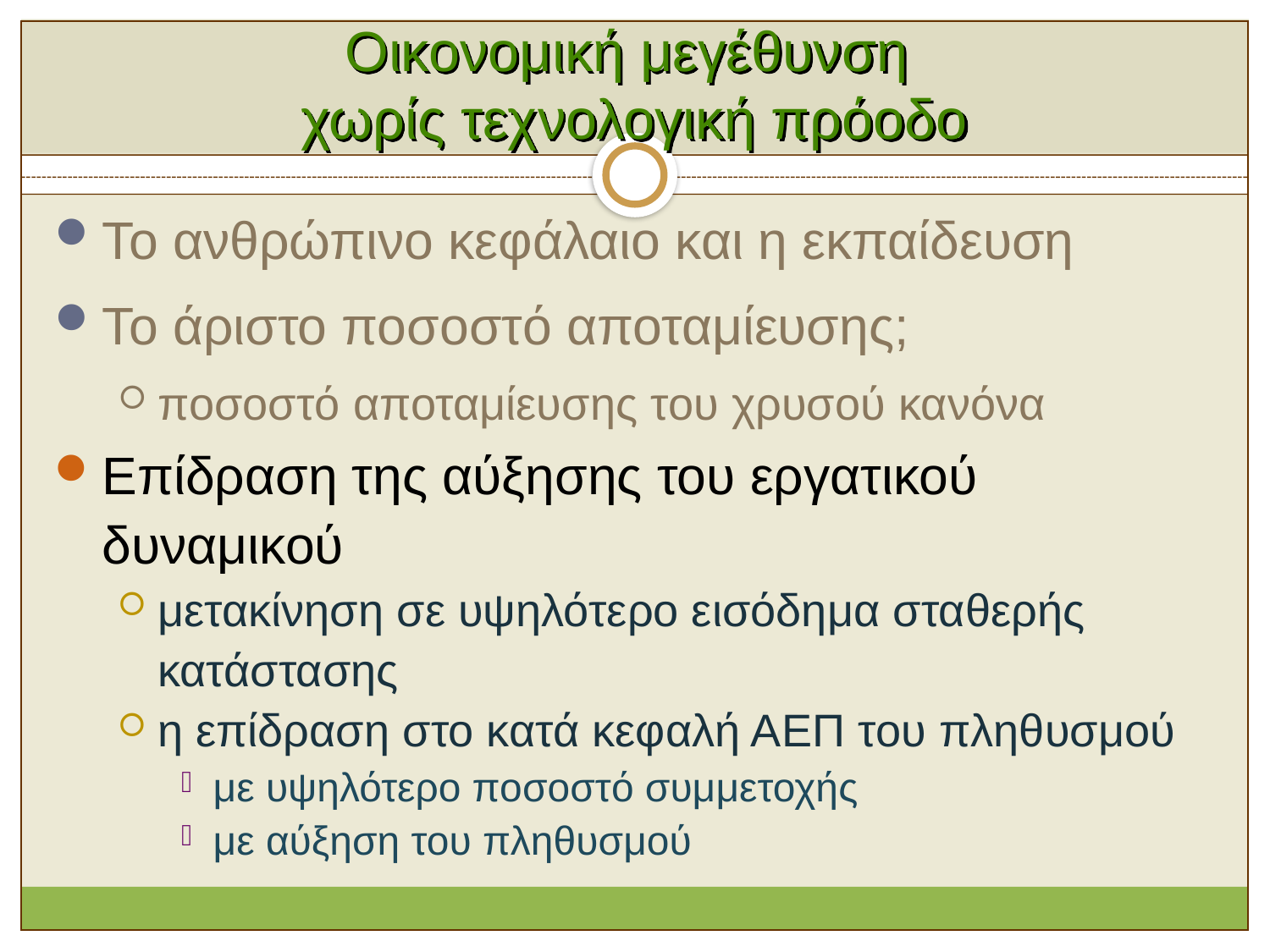

# Οικονομική μεγέθυνση χωρίς τεχνολογική πρόοδο
Το ανθρώπινο κεφάλαιο και η εκπαίδευση
Το άριστο ποσοστό αποταμίευσης;
ποσοστό αποταμίευσης του χρυσού κανόνα
Επίδραση της αύξησης του εργατικού δυναμικού
μετακίνηση σε υψηλότερο εισόδημα σταθερής κατάστασης
η επίδραση στο κατά κεφαλή ΑΕΠ του πληθυσμού
με υψηλότερο ποσοστό συμμετοχής
με αύξηση του πληθυσμού